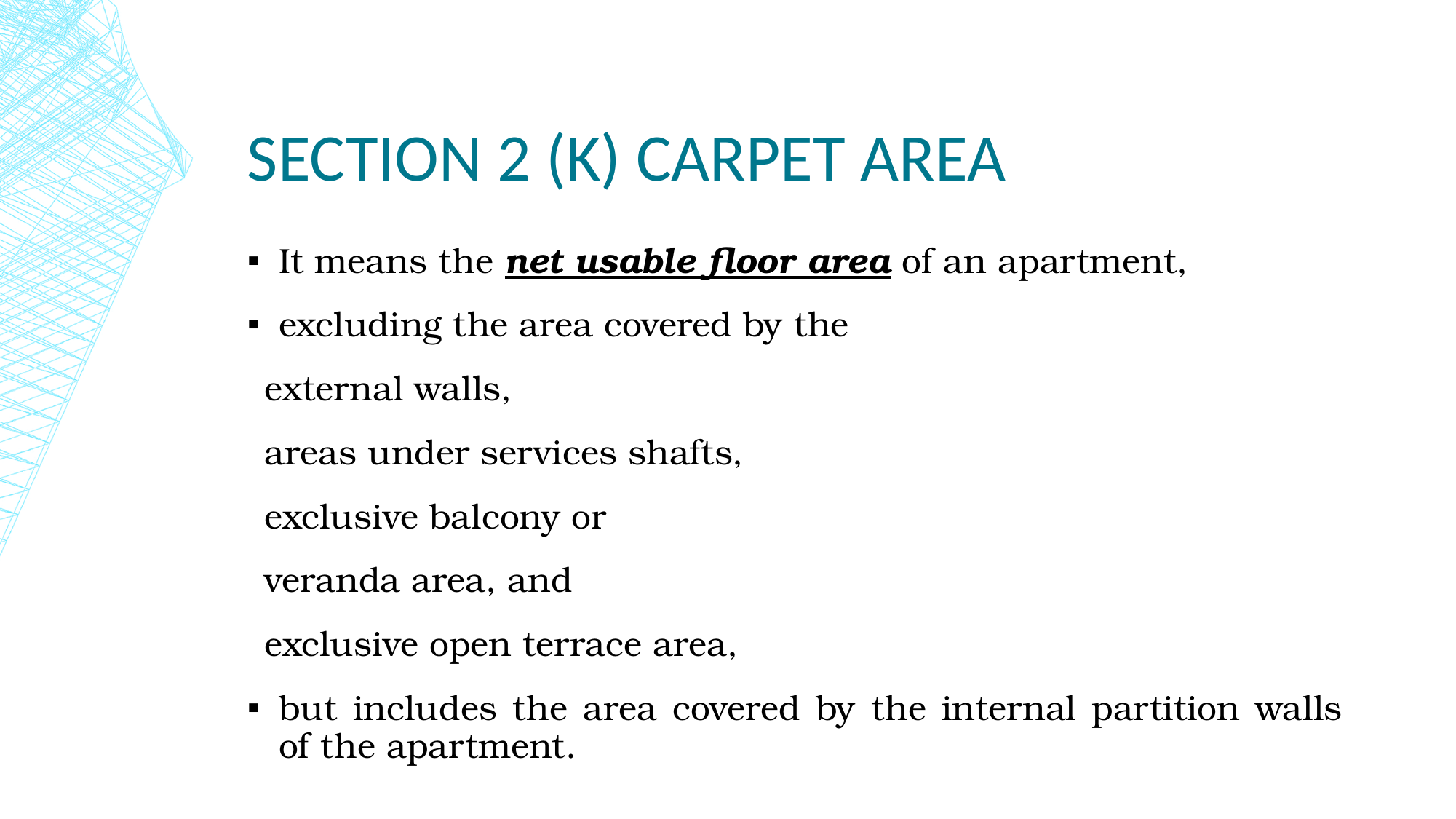

# SECTION 2 (K) CARPET AREA
It means the net usable floor area of an apartment,
excluding the area covered by the
	external walls,
	areas under services shafts,
	exclusive balcony or
	veranda area, and
	exclusive open terrace area,
but includes the area covered by the internal partition walls of the apartment.